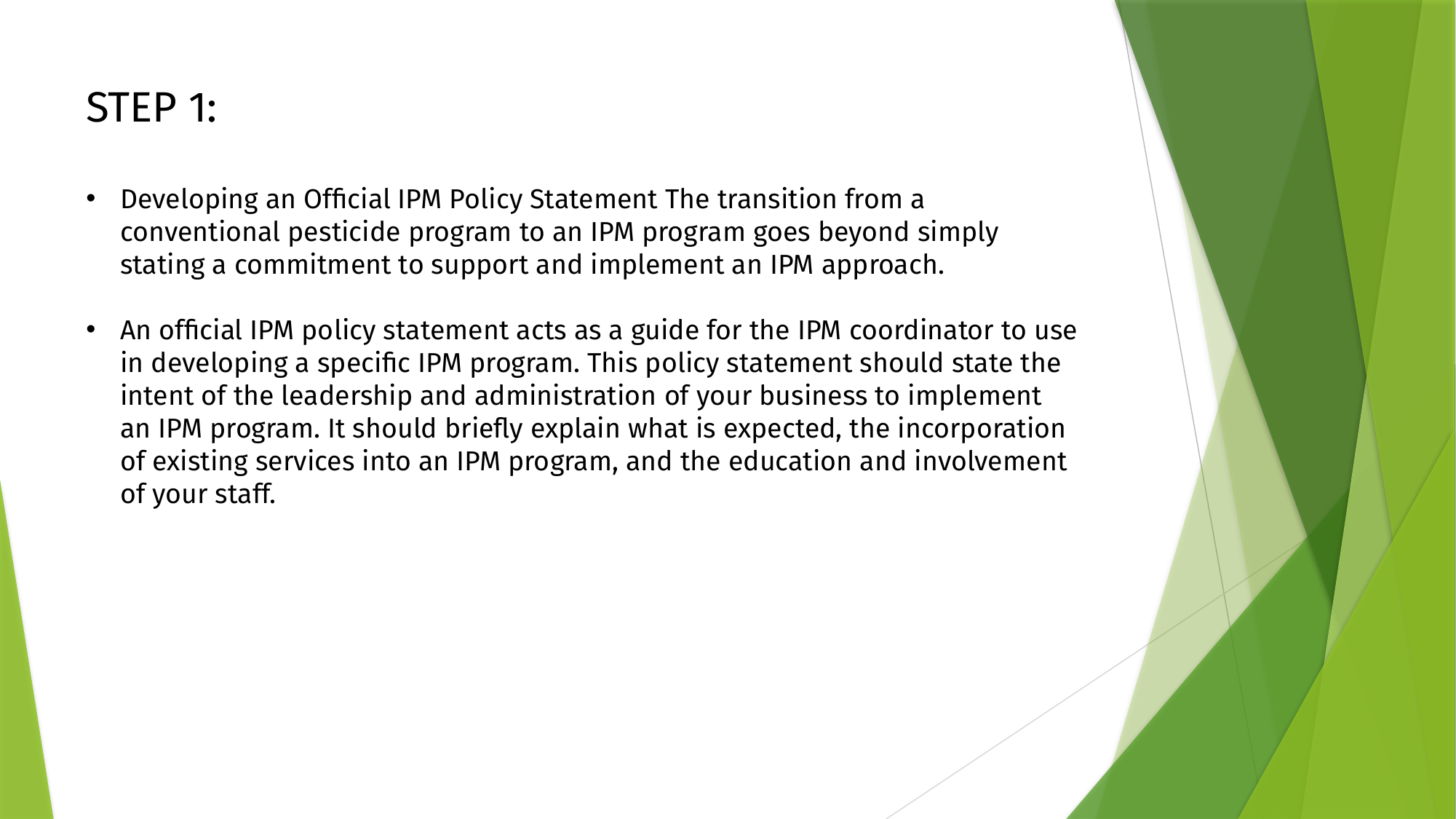

STEP 1:

Developing an Official IPM Policy Statement The transition from a conventional pesticide program to an IPM program goes beyond simply stating a commitment to support and implement an IPM approach.

An official IPM policy statement acts as a guide for the IPM coordinator to use in developing a specific IPM program. This policy statement should state the intent of the leadership and administration of your business to implement an IPM program. It should briefly explain what is expected, the incorporation of existing services into an IPM program, and the education and involvement of your staff.